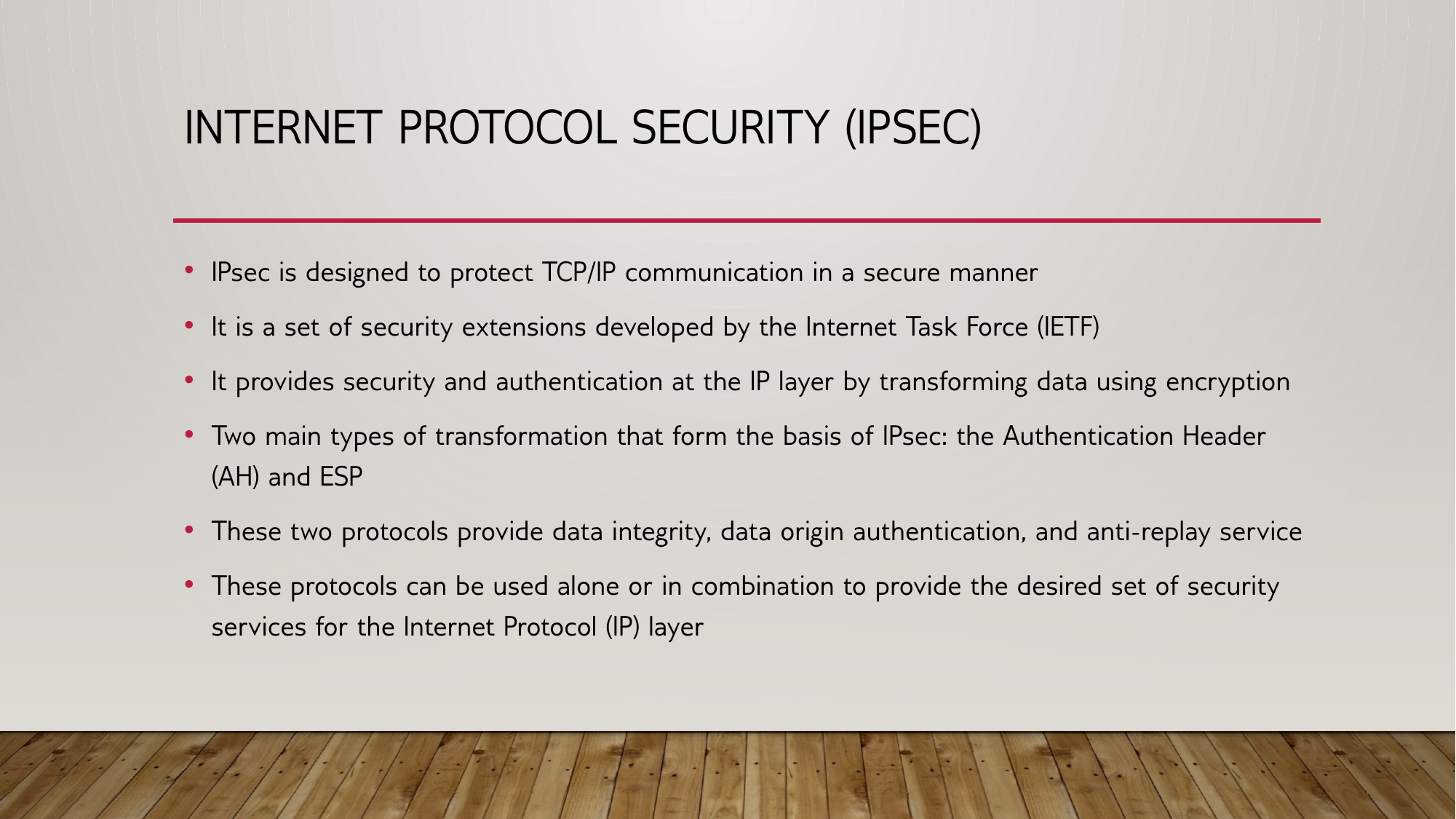

# Internet Protocol Security (IPSec)
IPsec is designed to protect TCP/IP communication in a secure manner
It is a set of security extensions developed by the Internet Task Force (IETF)
It provides security and authentication at the IP layer by transforming data using encryption
Two main types of transformation that form the basis of IPsec: the Authentication Header (AH) and ESP
These two protocols provide data integrity, data origin authentication, and anti-replay service
These protocols can be used alone or in combination to provide the desired set of security services for the Internet Protocol (IP) layer